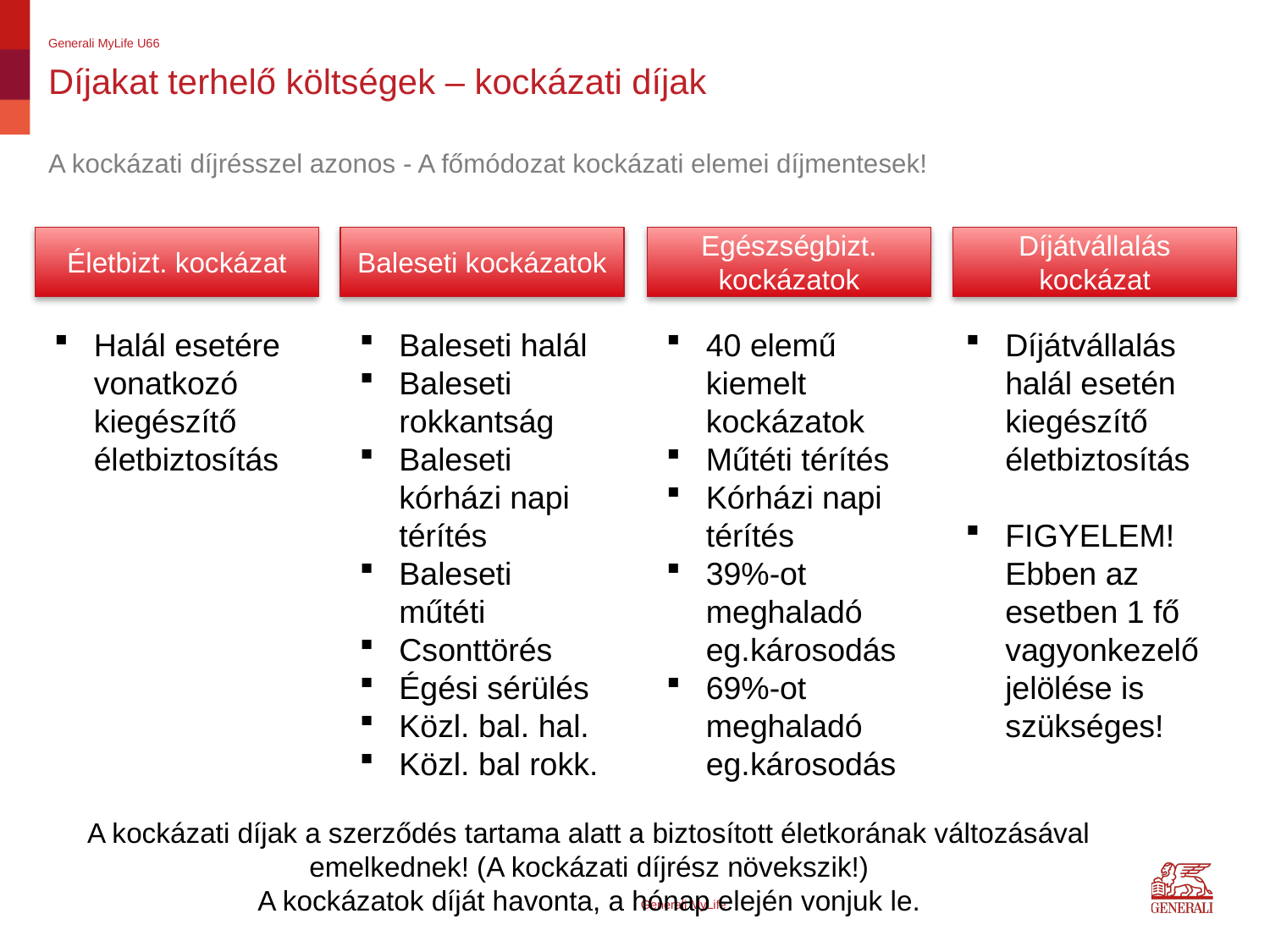

Generali MyLife U66
# Díjakat terhelő költségek – kockázati díjak
A kockázati díjrésszel azonos - A főmódozat kockázati elemei díjmentesek!
Egészségbizt. kockázatok
Baleseti kockázatok
Életbizt. kockázat
Díjátvállalás kockázat
Díjátvállalás halál esetén kiegészítő életbiztosítás

FIGYELEM! Ebben az esetben 1 fő vagyonkezelő jelölése is szükséges!
Halál esetére vonatkozó kiegészítő életbiztosítás
Baleseti halál
Baleseti rokkantság
Baleseti kórházi napi térítés
Baleseti műtéti
Csonttörés
Égési sérülés
Közl. bal. hal.
Közl. bal rokk.
40 elemű kiemelt kockázatok
Műtéti térítés
Kórházi napi térítés
39%-ot meghaladó eg.károsodás
69%-ot meghaladó eg.károsodás
A kockázati díjak a szerződés tartama alatt a biztosított életkorának változásával emelkednek! (A kockázati díjrész növekszik!)
A kockázatok díját havonta, a hónap elején vonjuk le.
Generali MyLife